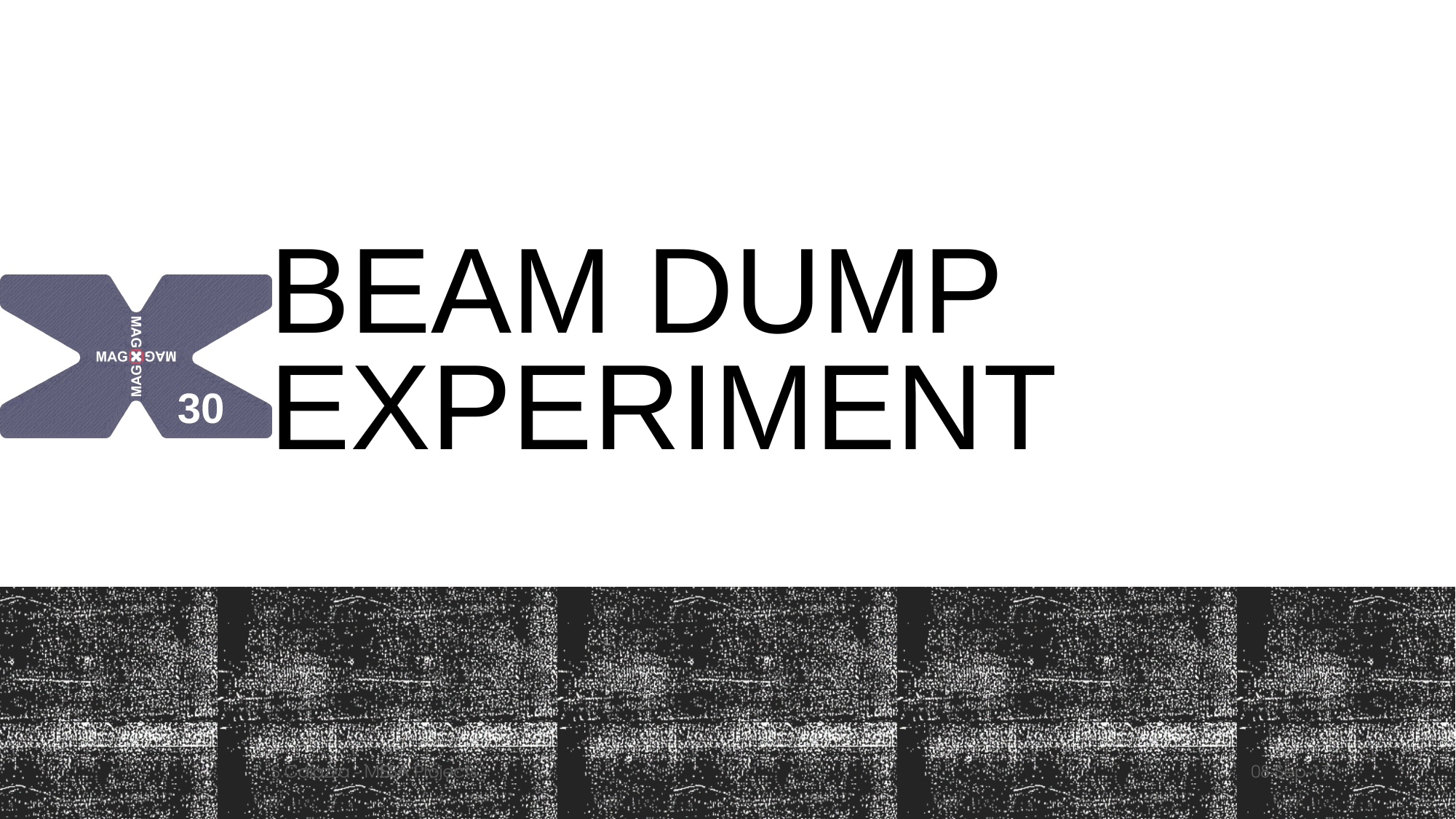

# Beam dump experiment
30

S.Caiazza - MESA Projects
08-Sep-17